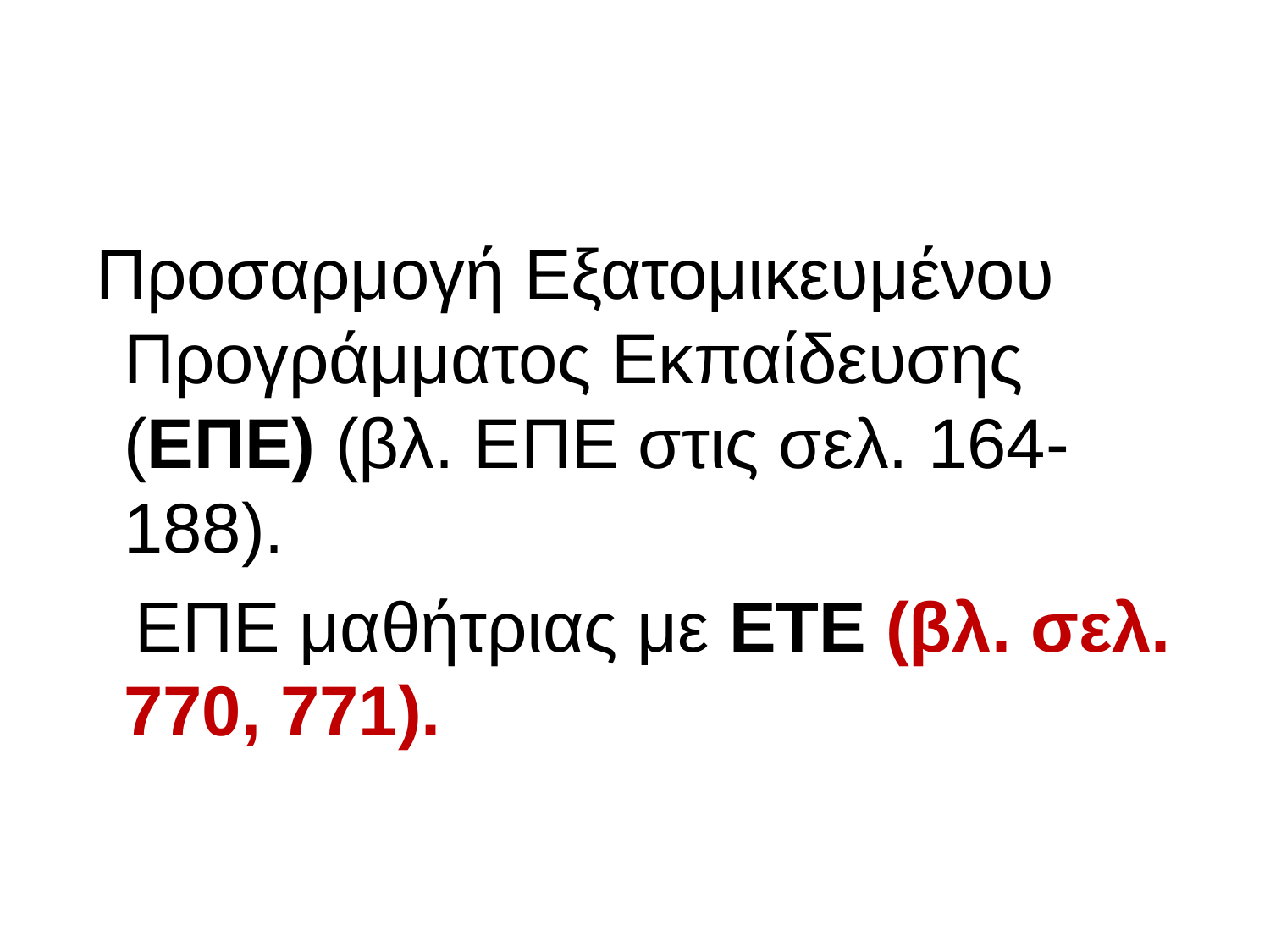

#
 Προσαρμογή Εξατομικευμένου Προγράμματος Εκπαίδευσης (ΕΠΕ) (βλ. ΕΠΕ στις σελ. 164-188).
   ΕΠΕ μαθήτριας με ΕΤΕ (βλ. σελ. 770, 771).